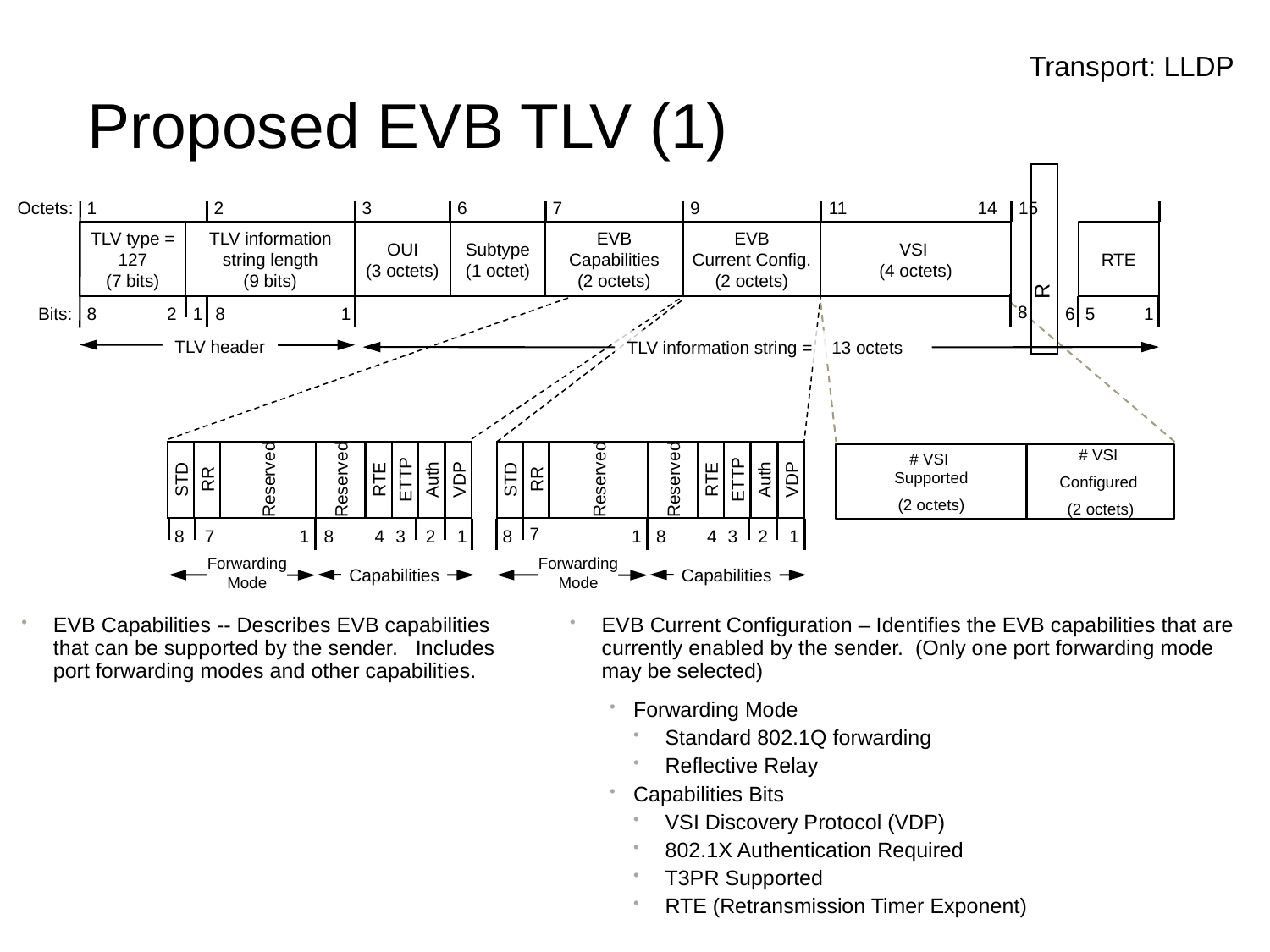

# Proposed EVB TLV (1)
Transport: LLDP
Octets:
1
2
3
6
7
9
11
14
15
TLV type =
127
(7 bits)
TLV information
string length
(9 bits)
OUI
(3 octets)
Subtype
(1 octet)
EVB
Capabilities
(2 octets)
EVB
Current Config.
(2 octets)
VSI
(4 octets)

R
RTE
8
Bits:
8
2

1
8
1

6
5
1

TLV header
TLV information string =    13 octets
Reserved
Reserved
# VSI Supported
(2 octets)
# VSI
Configured
(2 octets)
Reserved
Reserved
STD
RR
RTE
ETTP
Auth
VDP
STD
RR
RTE
ETTP
Auth
VDP
7
8
7
1
8
4
3
2
1
8
1
8
4
3
2
1
Forwarding
Mode
Forwarding
Mode
Capabilities
Capabilities
EVB Capabilities -- Describes EVB capabilities that can be supported by the sender.   Includes port forwarding modes and other capabilities.
EVB Current Configuration – Identifies the EVB capabilities that are currently enabled by the sender.  (Only one port forwarding mode may be selected)
Forwarding Mode
Standard 802.1Q forwarding
Reflective Relay
Capabilities Bits
VSI Discovery Protocol (VDP)
802.1X Authentication Required
T3PR Supported
RTE (Retransmission Timer Exponent)